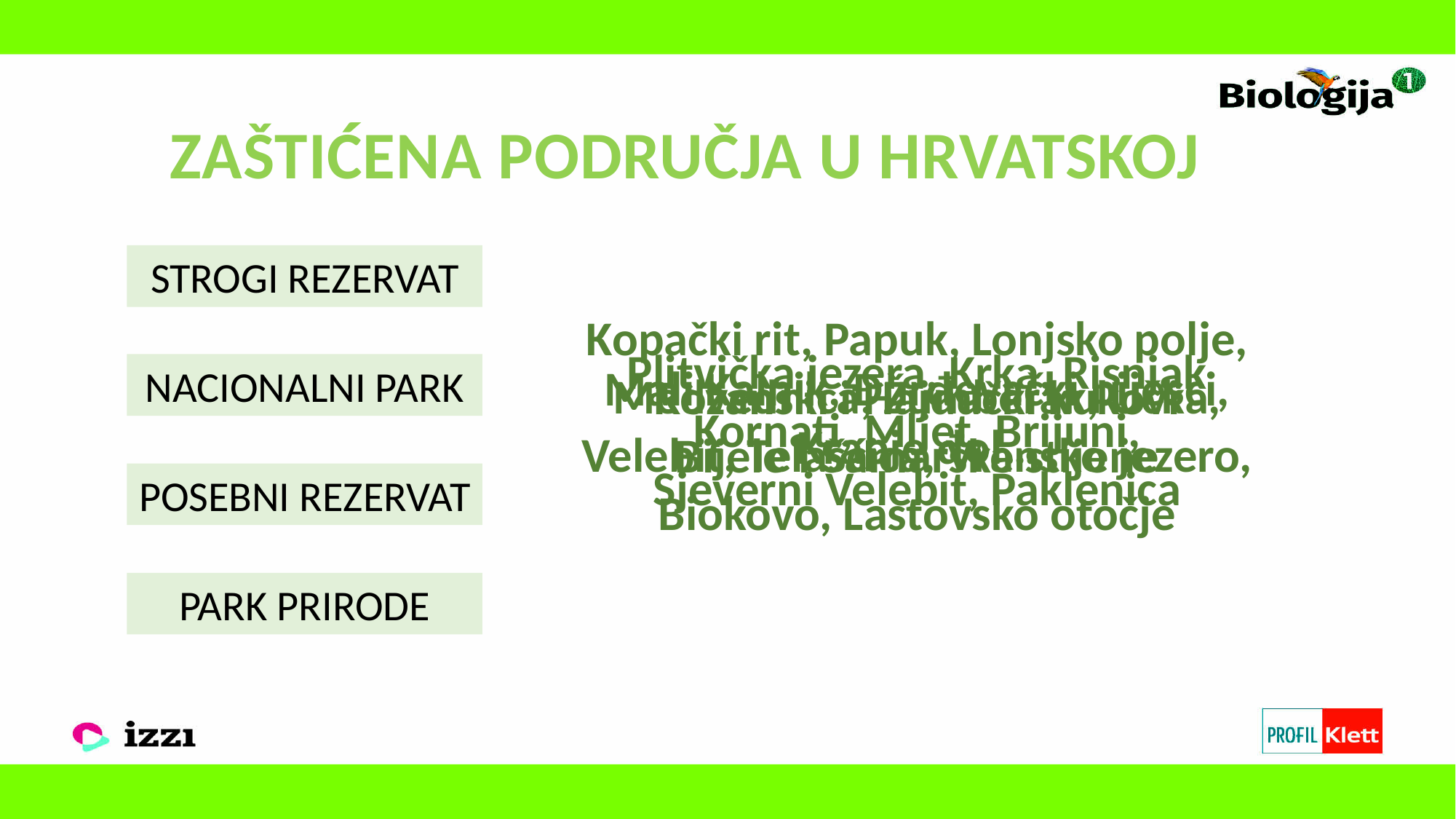

ZAŠTIĆENA PODRUČJA U HRVATSKOJ
STROGI REZERVAT
Kopački rit, Papuk, Lonjsko polje,
Medvednica, Žumberak, Učka,
Velebit, Telašćica, Vransko jezero,
Biokovo, Lastovsko otočje
Plitvička jezera, Krka, Risnjak
Kornati, Mljet, Brijuni,
Sjeverni Velebit, Paklenica
Mali Kalnik, Đurđevački pijesci,
Krapje đol…
NACIONALNI PARK
Rožanski i Hajdučki kukovi
Bijele i Samarske stijene
POSEBNI REZERVAT
PARK PRIRODE